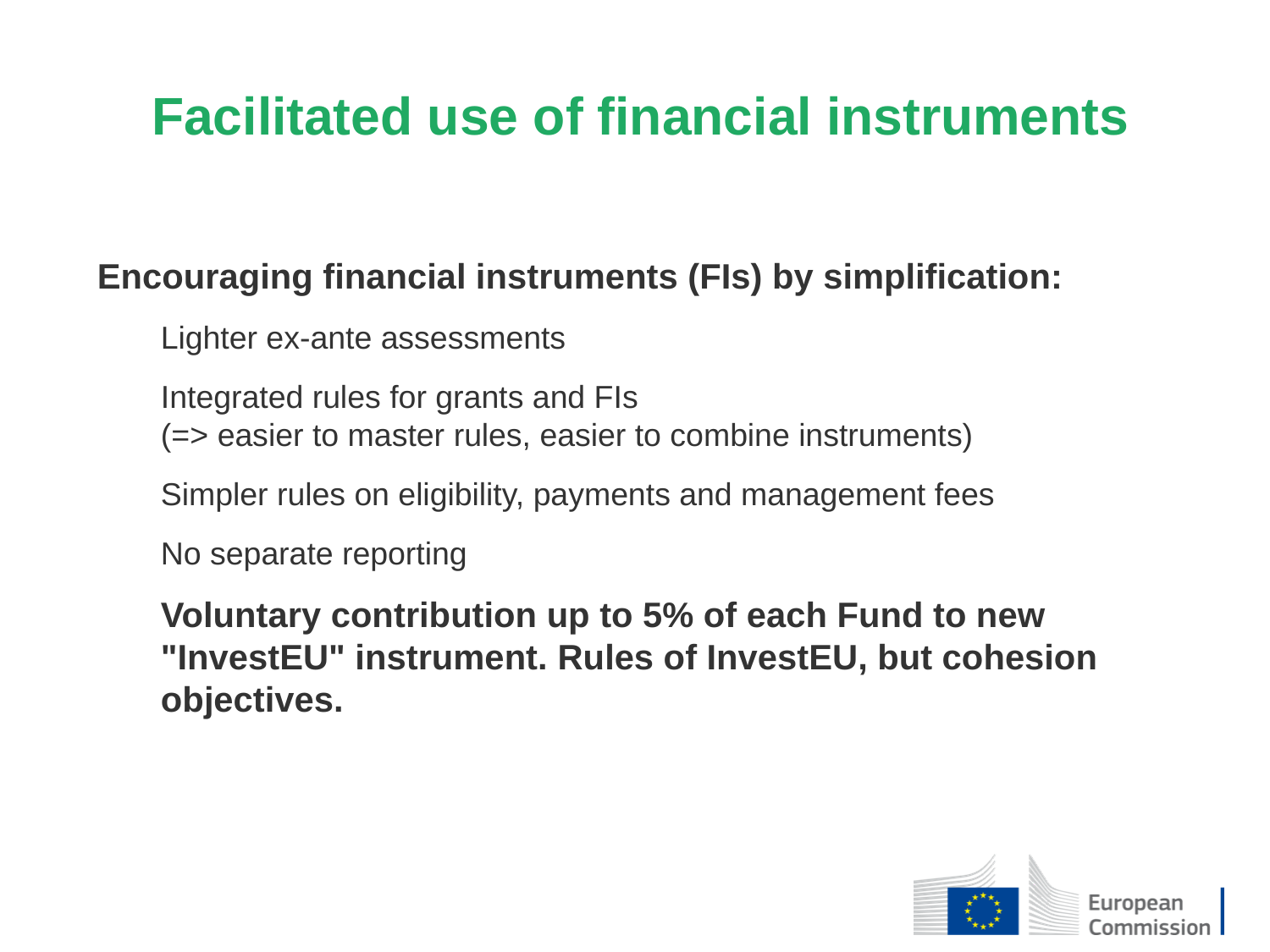

Facilitated use of financial instruments

Encouraging financial instruments (FIs) by simplification:
Lighter ex-ante assessments
Integrated rules for grants and FIs
(=> easier to master rules, easier to combine instruments)
Simpler rules on eligibility, payments and management fees
No separate reporting
Voluntary contribution up to 5% of each Fund to new "InvestEU" instrument. Rules of InvestEU, but cohesion objectives.